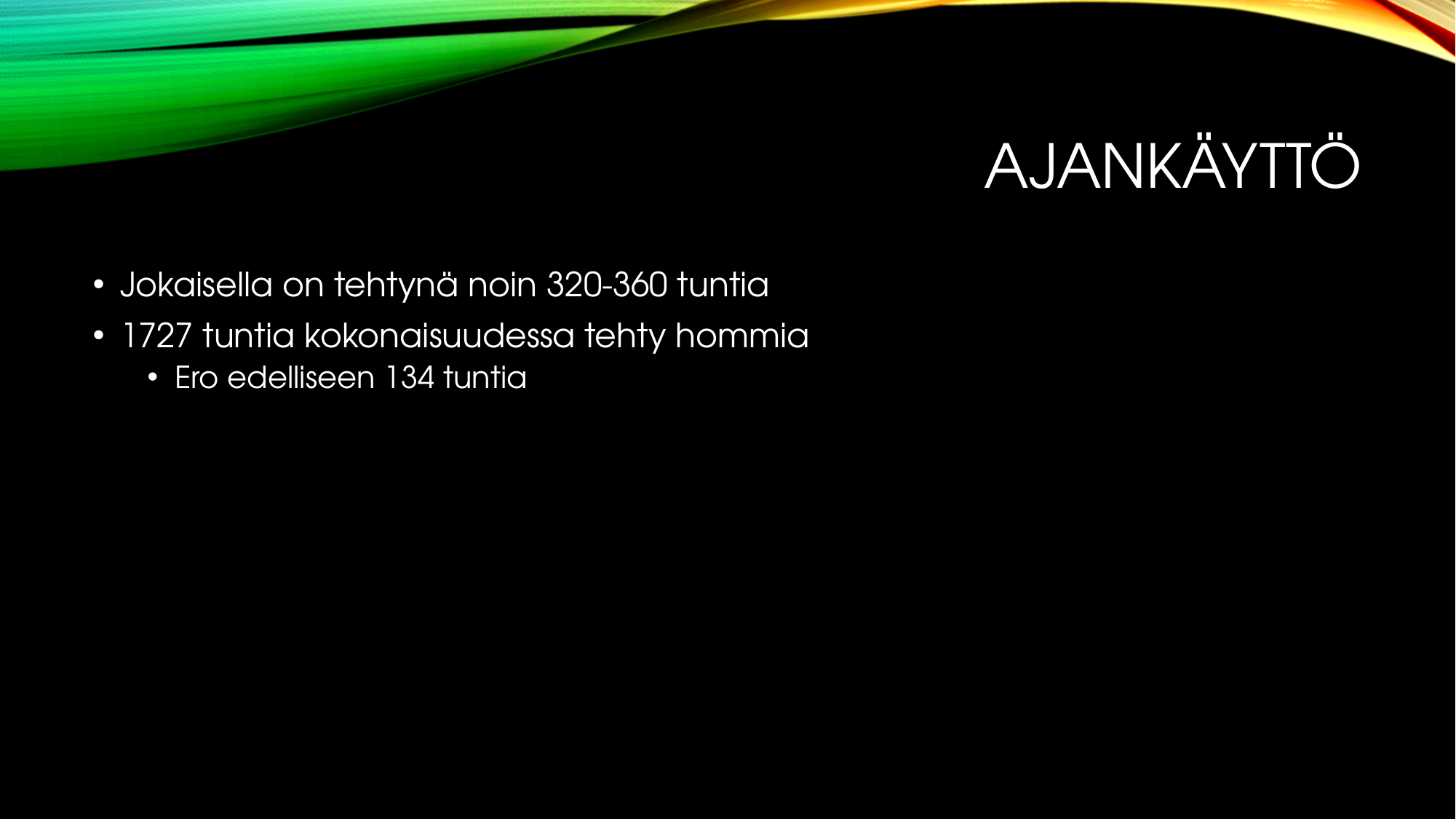

# Ajankäyttö
Jokaisella on tehtynä noin 320-360 tuntia
1727 tuntia kokonaisuudessa tehty hommia
Ero edelliseen 134 tuntia